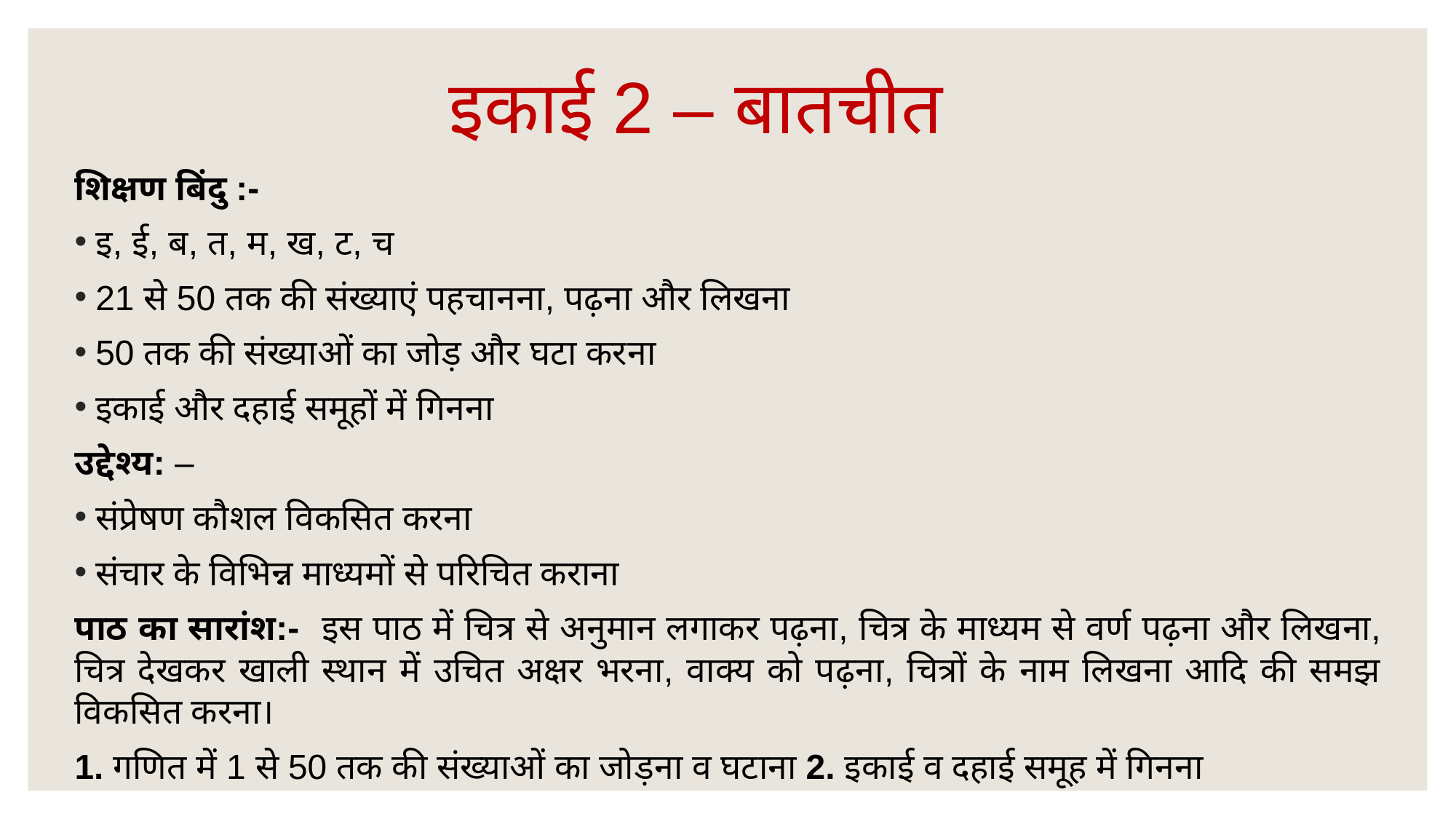

# इकाई 2 – बातचीत
शिक्षण बिंदु :-
इ, ई, ब, त, म, ख, ट, च
21 से 50 तक की संख्याएं पहचानना, पढ़ना और लिखना
50 तक की संख्याओं का जोड़ और घटा करना
इकाई और दहाई समूहों में गिनना
उद्देश्य: –
संप्रेषण कौशल विकसित करना
संचार के विभिन्न माध्यमों से परिचित कराना
पाठ का सारांश:-  इस पाठ में चित्र से अनुमान लगाकर पढ़ना, चित्र के माध्यम से वर्ण पढ़ना और लिखना, चित्र देखकर खाली स्थान में उचित अक्षर भरना, वाक्य को पढ़ना, चित्रों के नाम लिखना आदि की समझ विकसित करना।
1. गणित में 1 से 50 तक की संख्याओं का जोड़ना व घटाना 2. इकाई व दहाई समूह में गिनना